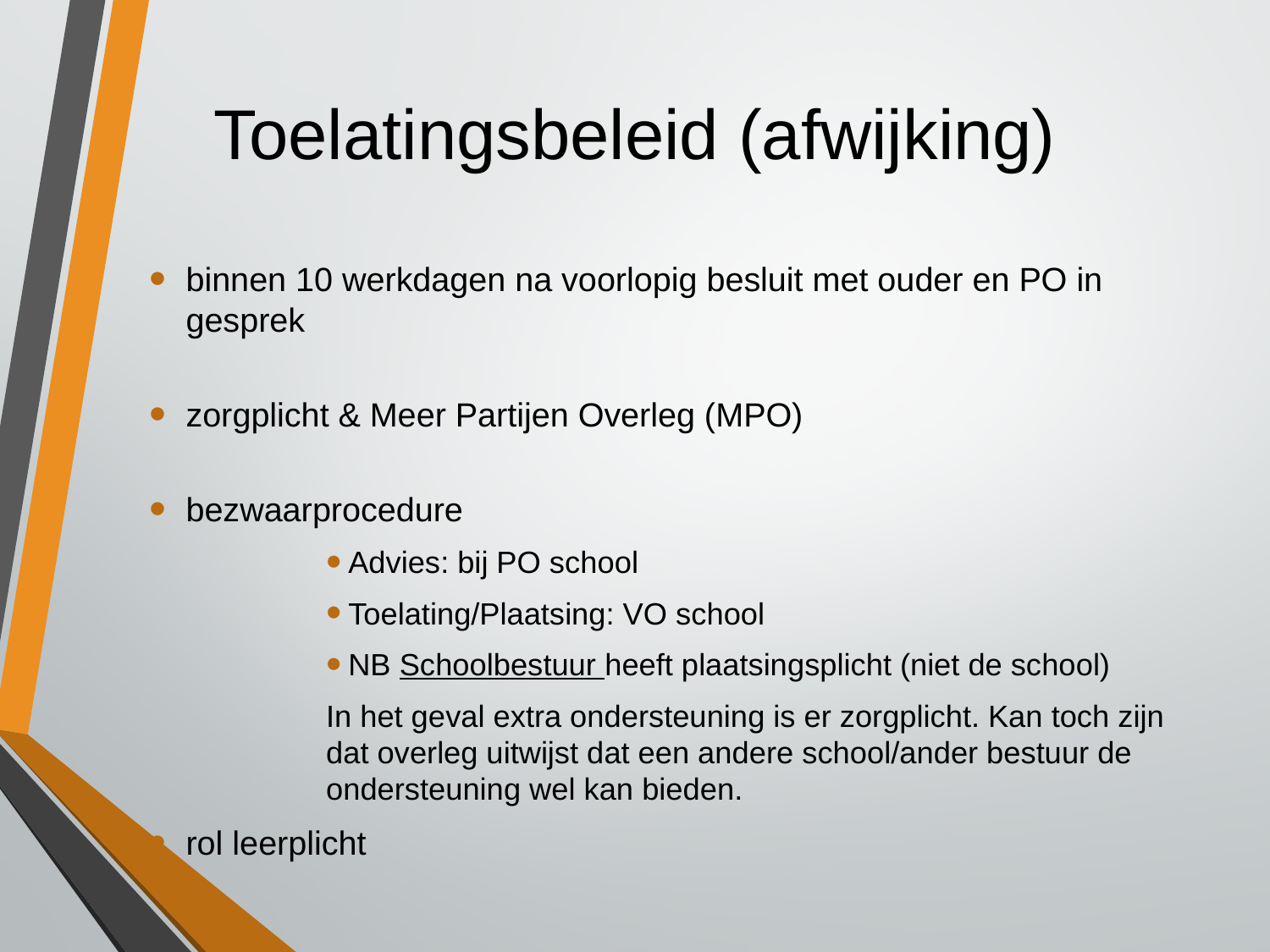

# Toelatingsbeleid (afwijking)

binnen 10 werkdagen na voorlopig besluit met ouder en PO in gesprek
zorgplicht & Meer Partijen Overleg (MPO)
bezwaarprocedure
Advies: bij PO school
Toelating/Plaatsing: VO school
NB Schoolbestuur heeft plaatsingsplicht (niet de school)
In het geval extra ondersteuning is er zorgplicht. Kan toch zijn dat overleg uitwijst dat een andere school/ander bestuur de ondersteuning wel kan bieden.
rol leerplicht